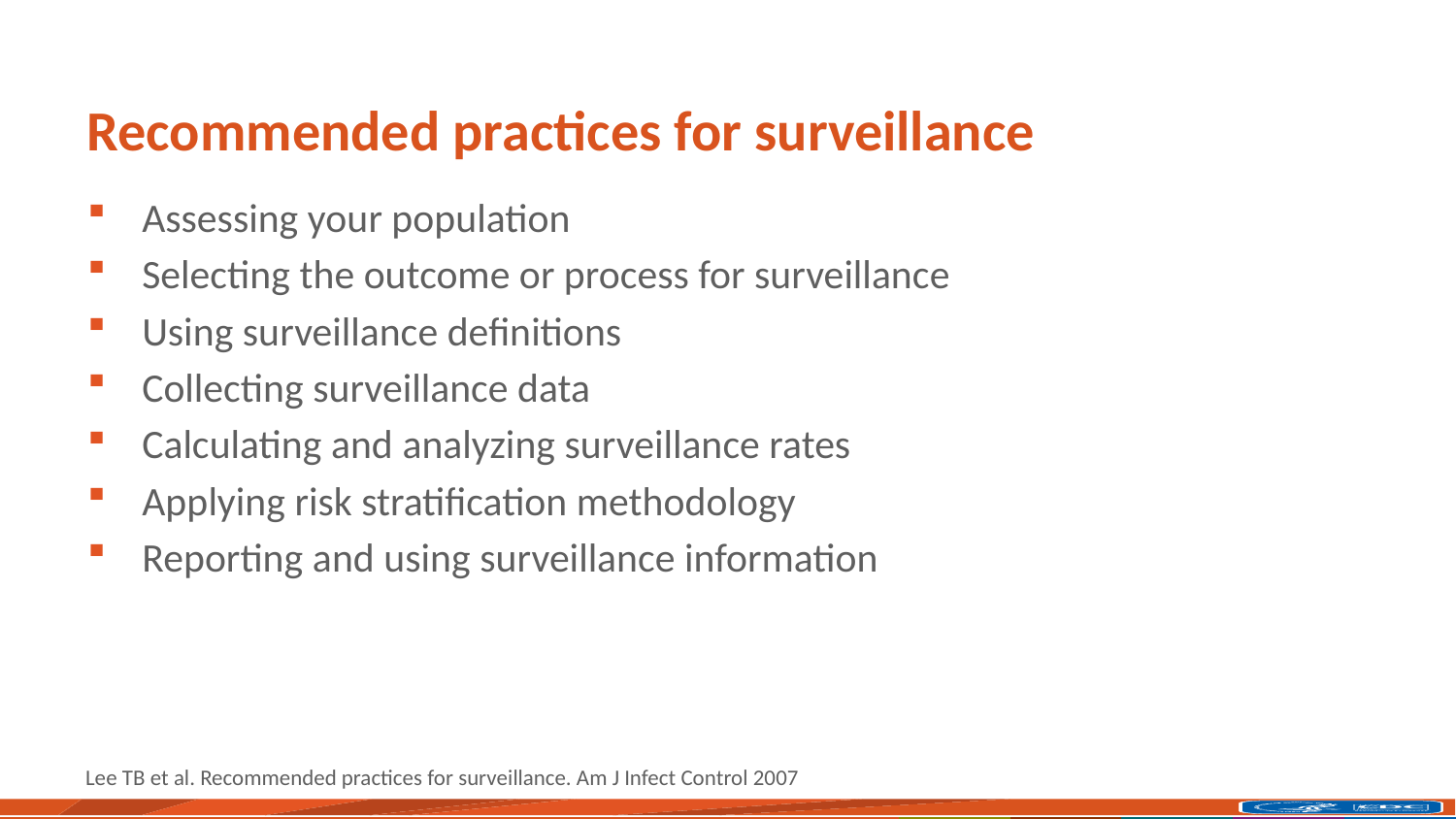

# Recommended practices for surveillance
Assessing your population
Selecting the outcome or process for surveillance
Using surveillance definitions
Collecting surveillance data
Calculating and analyzing surveillance rates
Applying risk stratification methodology
Reporting and using surveillance information
Lee TB et al. Recommended practices for surveillance. Am J Infect Control 2007